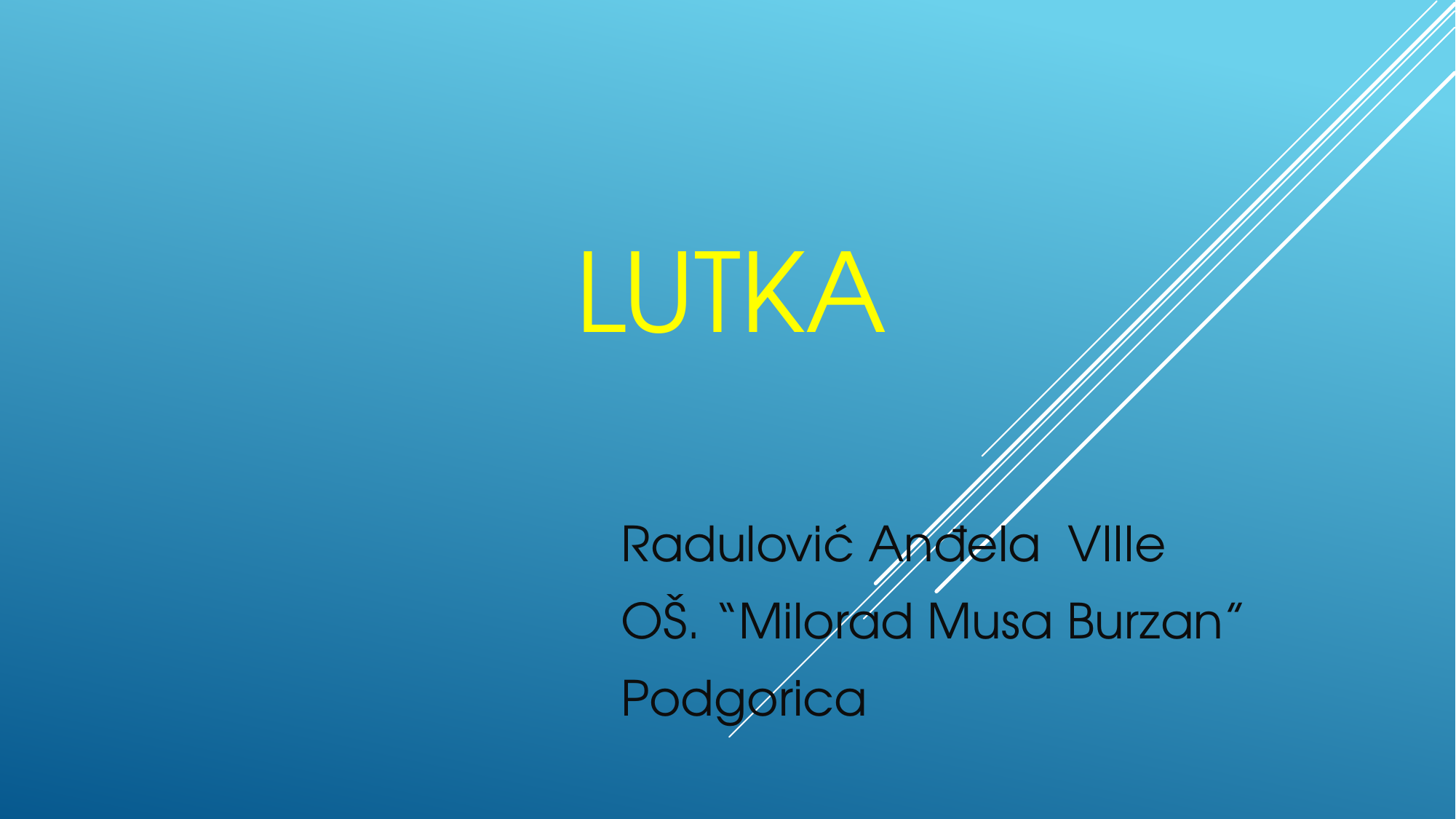

# LUTKA
Radulović Anđela  VIIIe
OŠ. “Milorad Musa Burzan”
Podgorica